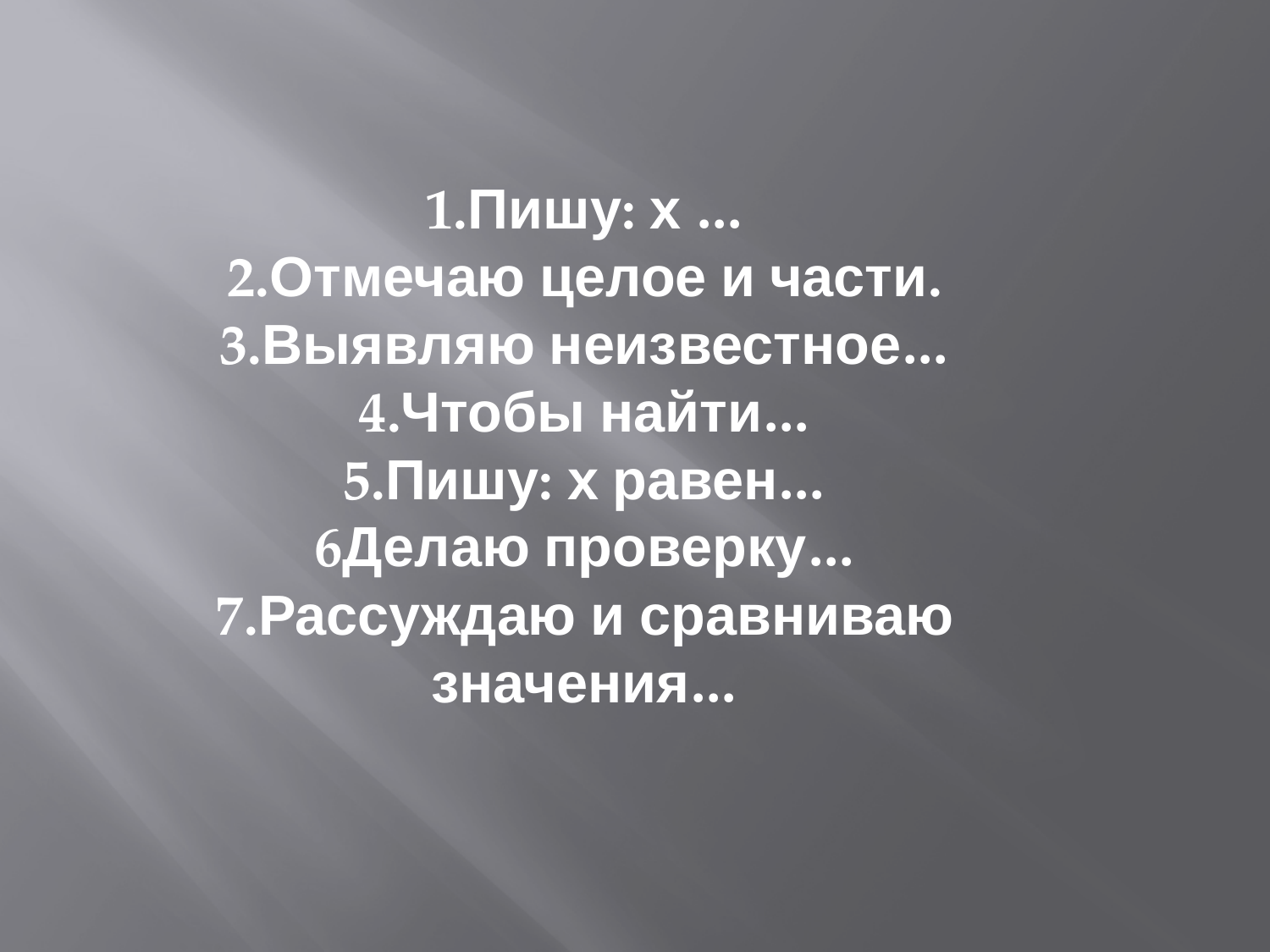

1.Пишу: х …
2.Отмечаю целое и части.
3.Выявляю неизвестное…
4.Чтобы найти…
5.Пишу: х равен…
6Делаю проверку…
7.Рассуждаю и сравниваю значения…